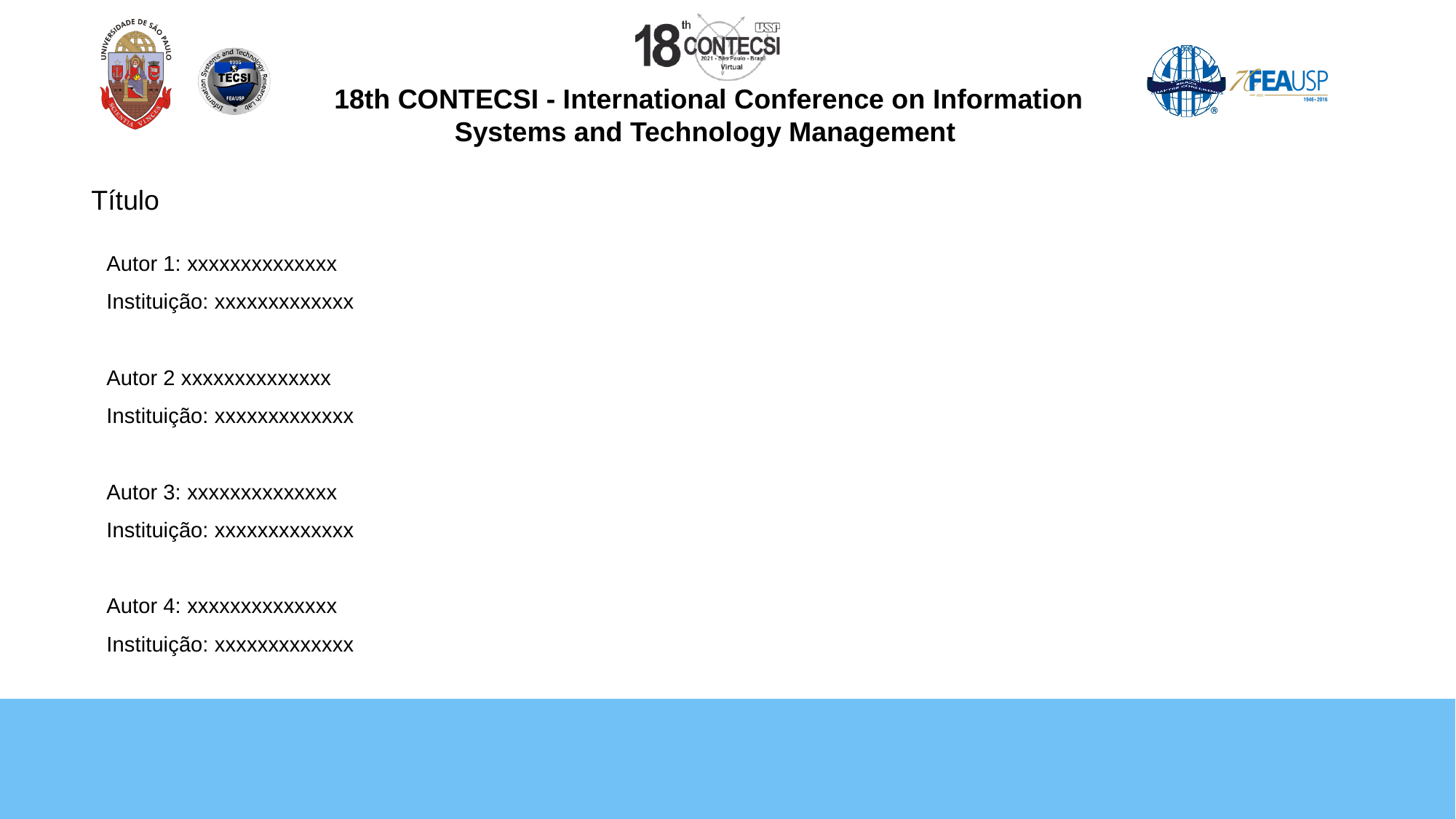

# Título
Autor 1: xxxxxxxxxxxxxx
Instituição: xxxxxxxxxxxxx

Autor 2 xxxxxxxxxxxxxx
Instituição: xxxxxxxxxxxxx

Autor 3: xxxxxxxxxxxxxx
Instituição: xxxxxxxxxxxxx

Autor 4: xxxxxxxxxxxxxx
Instituição: xxxxxxxxxxxxx